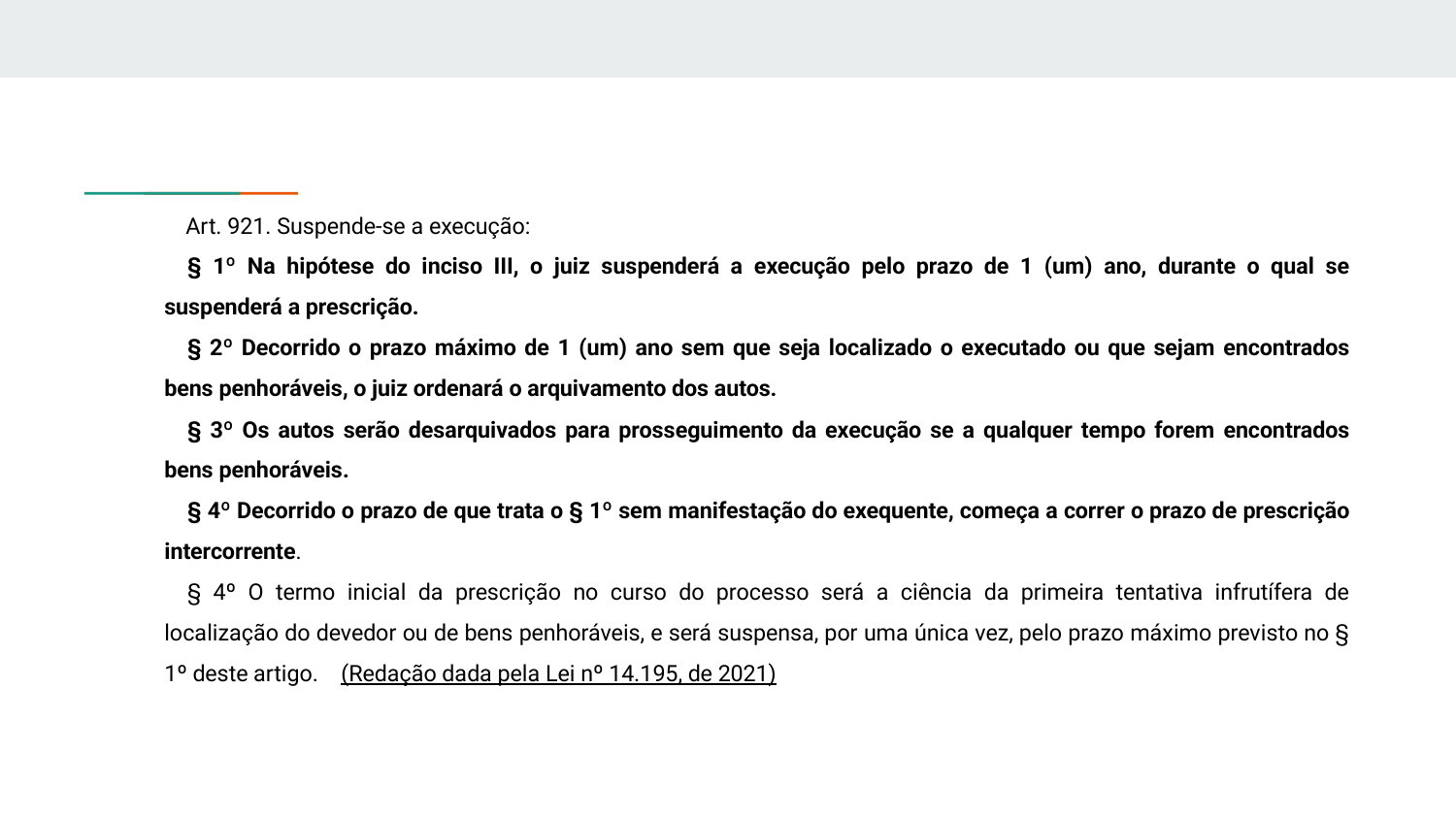

Art. 921. Suspende-se a execução:
§ 1º Na hipótese do inciso III, o juiz suspenderá a execução pelo prazo de 1 (um) ano, durante o qual se suspenderá a prescrição.
§ 2º Decorrido o prazo máximo de 1 (um) ano sem que seja localizado o executado ou que sejam encontrados bens penhoráveis, o juiz ordenará o arquivamento dos autos.
§ 3º Os autos serão desarquivados para prosseguimento da execução se a qualquer tempo forem encontrados bens penhoráveis.
§ 4º Decorrido o prazo de que trata o § 1º sem manifestação do exequente, começa a correr o prazo de prescrição intercorrente.
§ 4º O termo inicial da prescrição no curso do processo será a ciência da primeira tentativa infrutífera de localização do devedor ou de bens penhoráveis, e será suspensa, por uma única vez, pelo prazo máximo previsto no § 1º deste artigo.    (Redação dada pela Lei nº 14.195, de 2021)